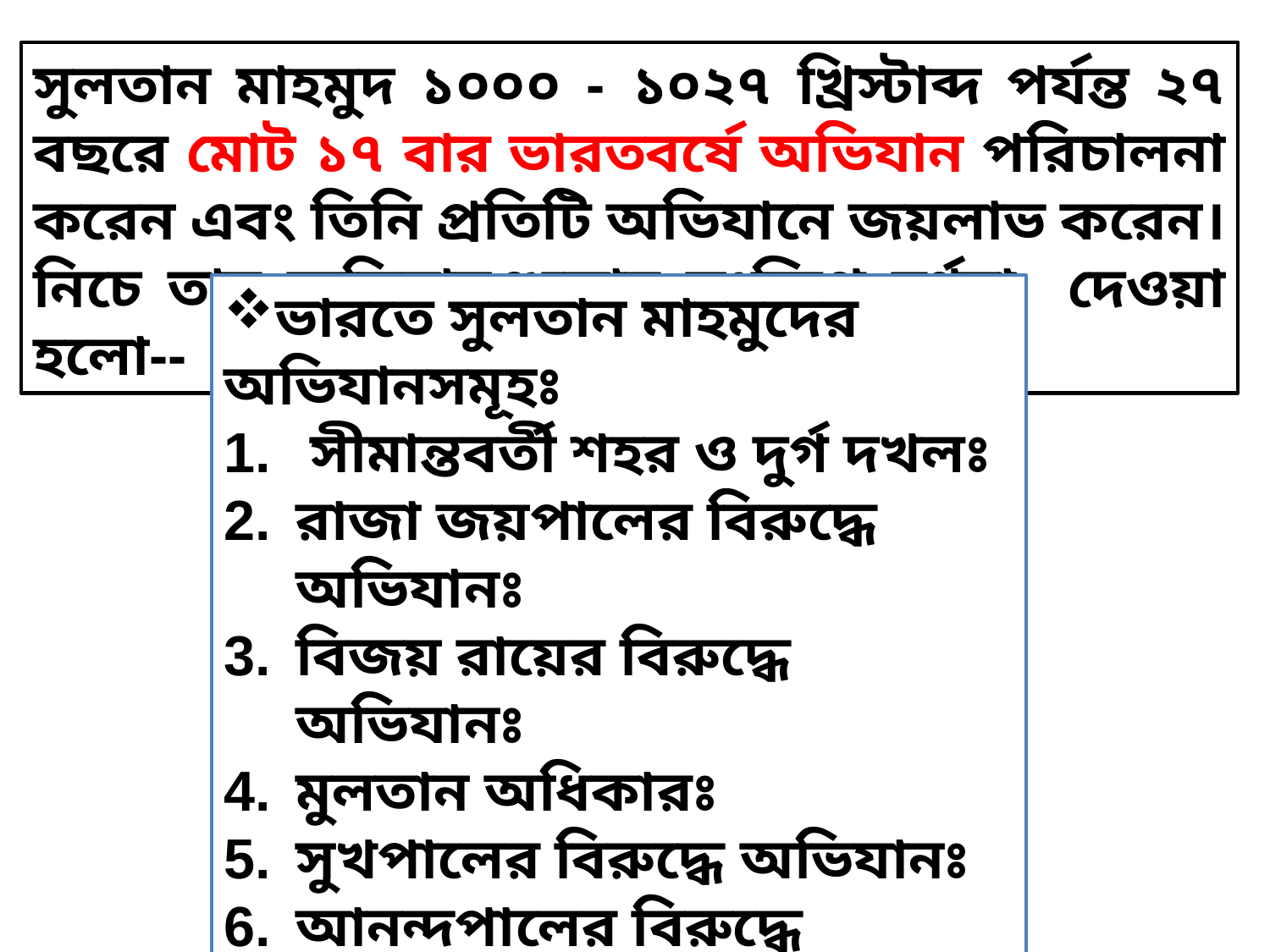

সুলতান মাহমুদ ১০০০ - ১০২৭ খ্রিস্টাব্দ পর্যন্ত ২৭ বছরে মোট ১৭ বার ভারতবর্ষে অভিযান পরিচালনা করেন এবং তিনি প্রতিটি অভিযানে জয়লাভ করেন। নিচে তার অভিযানগুলোর সংক্ষিপ্ত বর্ণনা  দেওয়া হলো--
ভারতে সুলতান মাহমুদের অভিযানসমূহঃ
 সীমান্তবর্তী শহর ও দুর্গ দখলঃ
রাজা জয়পালের বিরুদ্ধে অভিযানঃ
বিজয় রায়ের বিরুদ্ধে অভিযানঃ
মুলতান অধিকারঃ
সুখপালের বিরুদ্ধে অভিযানঃ
আনন্দপালের বিরুদ্ধে অভিযানঃ
নাগরকোট ও মুলতান বিজয়ঃ
 দাউদের বিদ্রোহ দমনঃ
ত্রিলোচনপালের বিরুদ্ধে অভিযানঃ